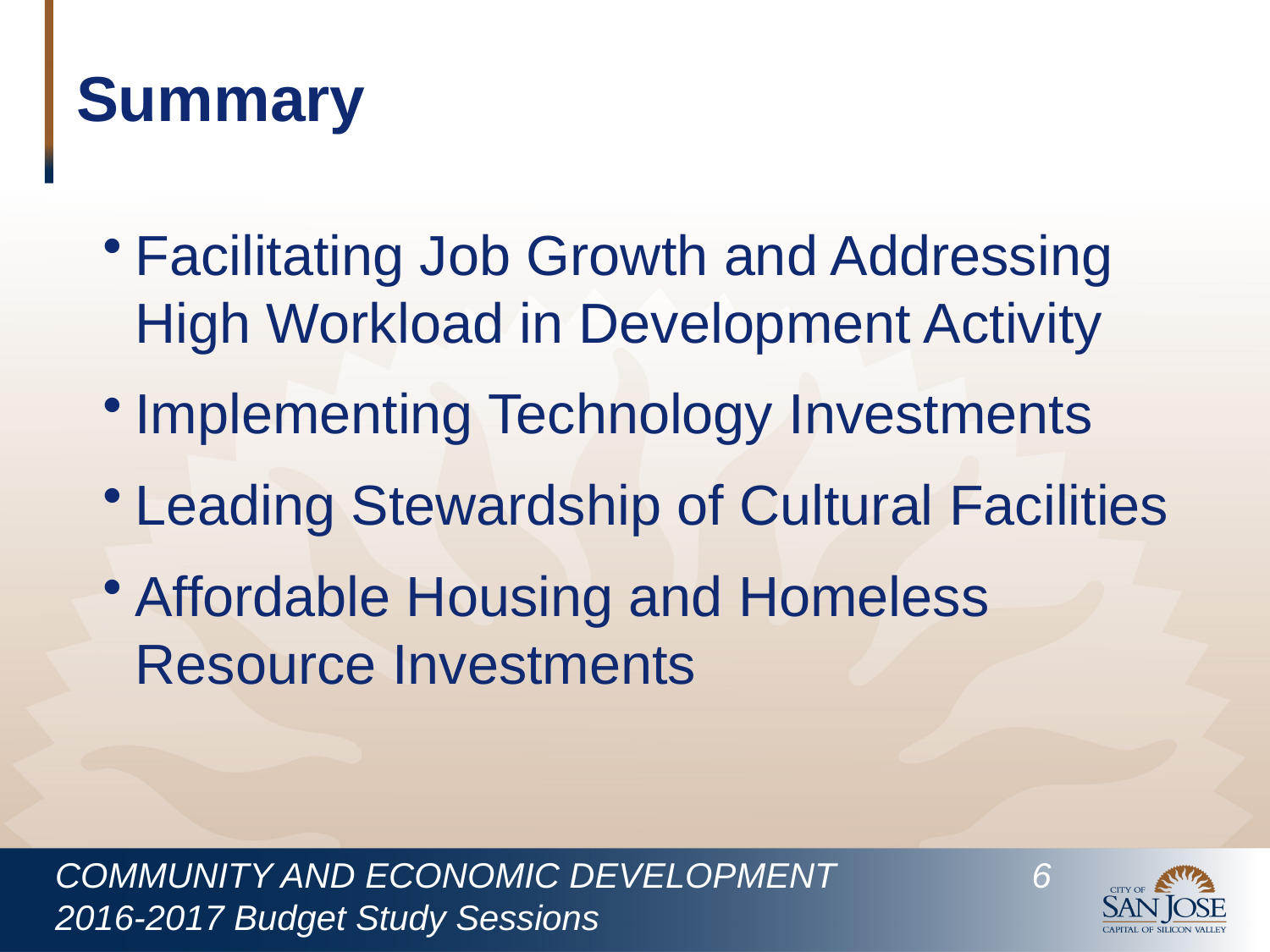

# Summary

Facilitating Job Growth and Addressing High Workload in Development Activity

Implementing Technology Investments

Leading Stewardship of Cultural Facilities

Affordable Housing and Homeless Resource Investments

COMMUNITY AND ECONOMIC DEVELOPMENT	         6
2016-2017 Budget Study Sessions